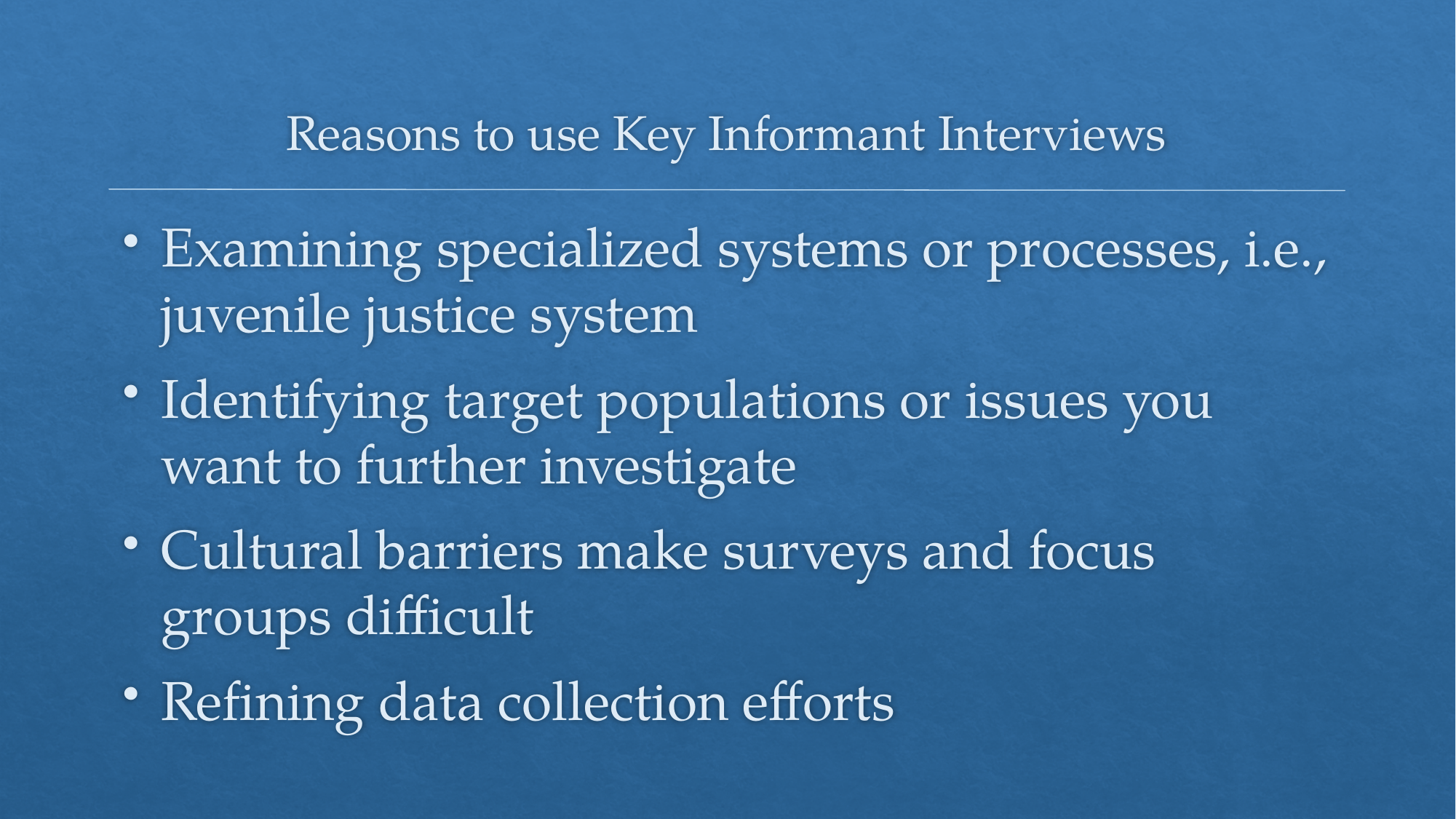

# Reasons to use Key Informant Interviews
Examining specialized systems or processes, i.e., juvenile justice system
Identifying target populations or issues you want to further investigate
Cultural barriers make surveys and focus groups difficult
Refining data collection efforts